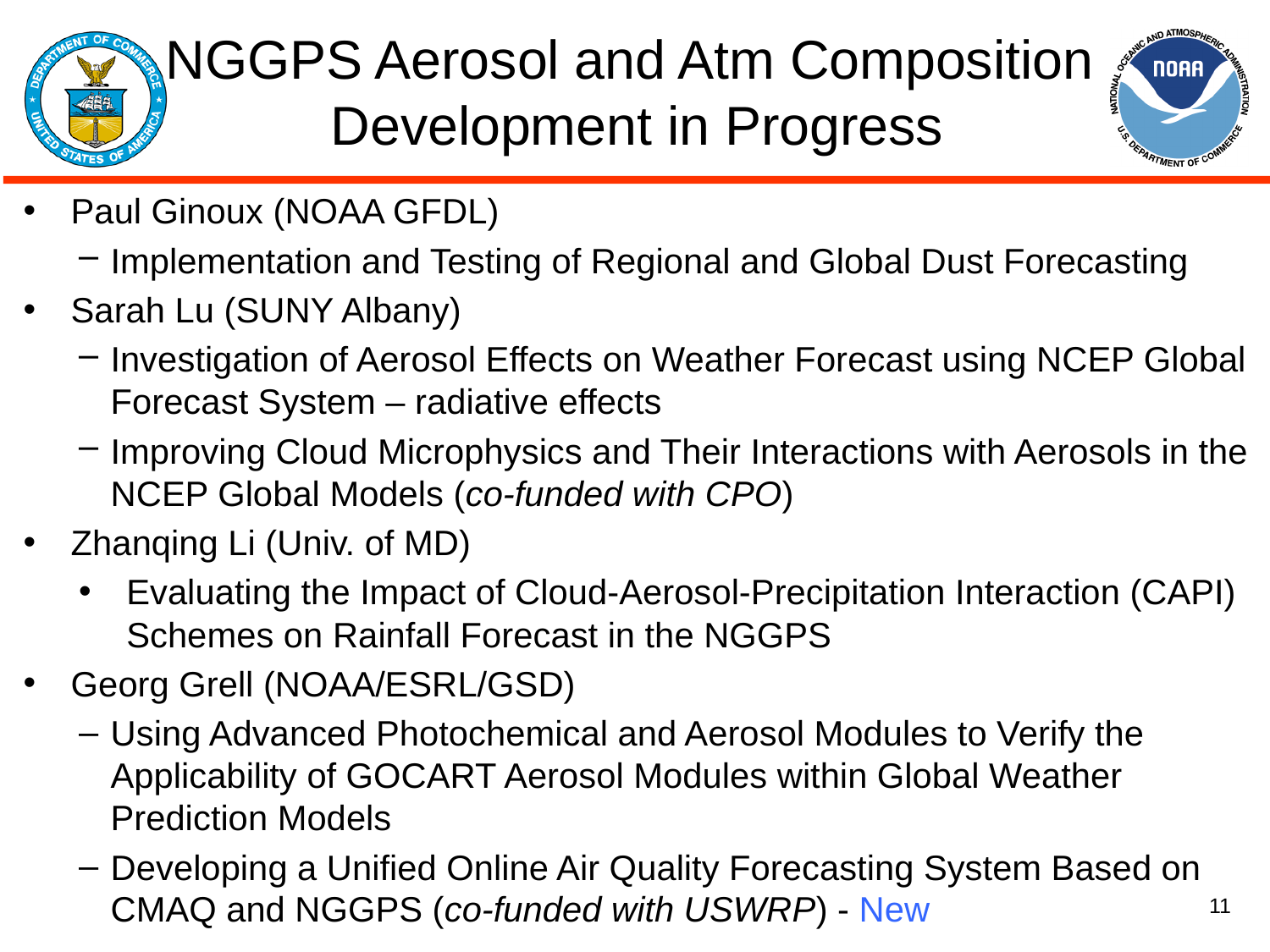

# NGGPS Aerosol and Atm Composition Development in Progress
Paul Ginoux (NOAA GFDL)
Implementation and Testing of Regional and Global Dust Forecasting
Sarah Lu (SUNY Albany)
Investigation of Aerosol Effects on Weather Forecast using NCEP Global Forecast System – radiative effects
Improving Cloud Microphysics and Their Interactions with Aerosols in the NCEP Global Models (co-funded with CPO)
Zhanqing Li (Univ. of MD)
Evaluating the Impact of Cloud-Aerosol-Precipitation Interaction (CAPI) Schemes on Rainfall Forecast in the NGGPS
Georg Grell (NOAA/ESRL/GSD)
Using Advanced Photochemical and Aerosol Modules to Verify the Applicability of GOCART Aerosol Modules within Global Weather Prediction Models
Developing a Unified Online Air Quality Forecasting System Based on CMAQ and NGGPS (co-funded with USWRP) - New